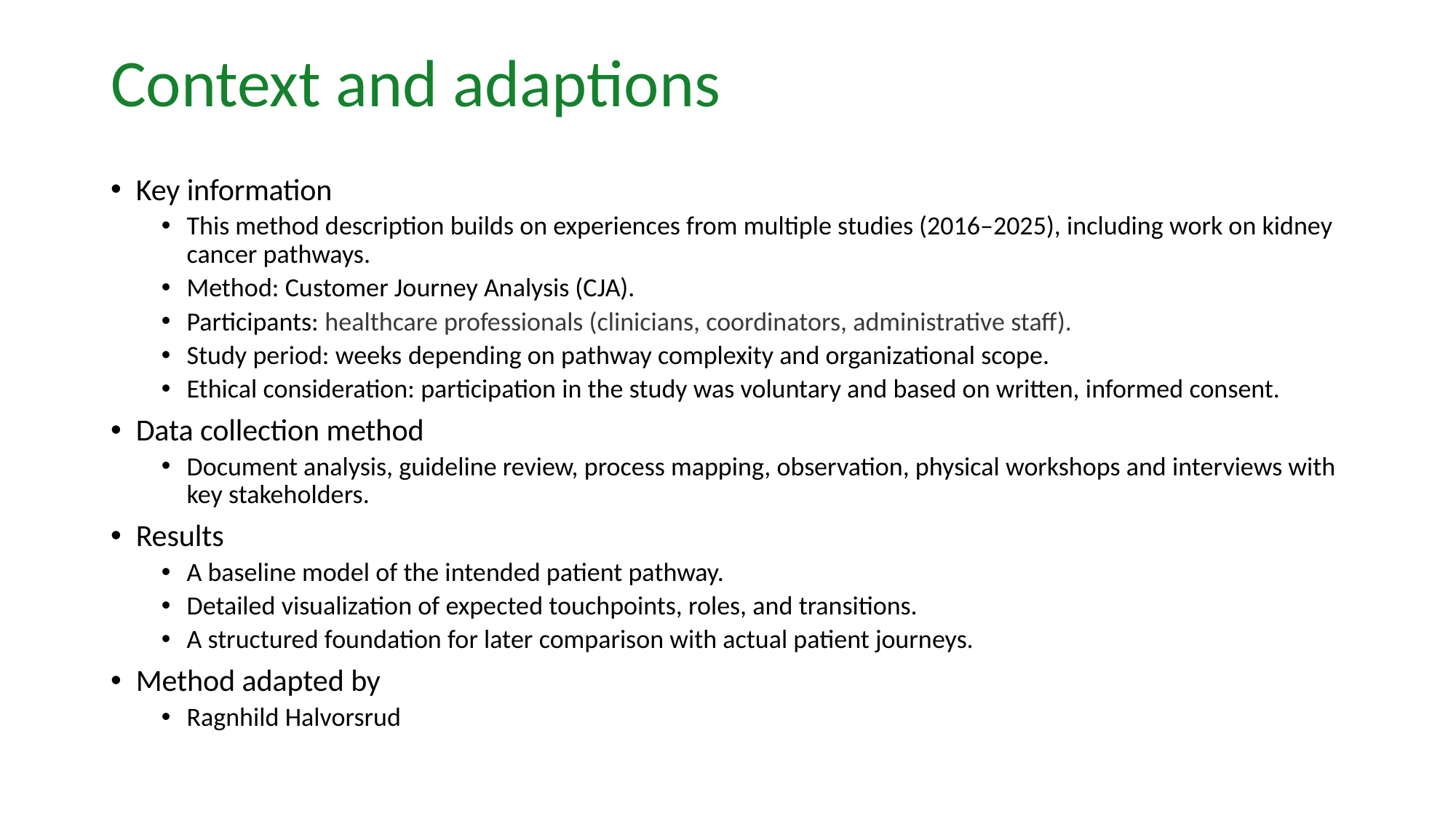

Context and adaptions
Key information
This method description builds on experiences from multiple studies (2016–2025), including work on kidney cancer pathways.
Method: Customer Journey Analysis (CJA).
Participants: healthcare professionals (clinicians, coordinators, administrative staff).
Study period: weeks depending on pathway complexity and organizational scope.
Ethical consideration: participation in the study was voluntary and based on written, informed consent.
Data collection method
Document analysis, guideline review, process mapping, observation, physical workshops and interviews with key stakeholders.
Results
A baseline model of the intended patient pathway.
Detailed visualization of expected touchpoints, roles, and transitions.
A structured foundation for later comparison with actual patient journeys.
Method adapted by
Ragnhild Halvorsrud